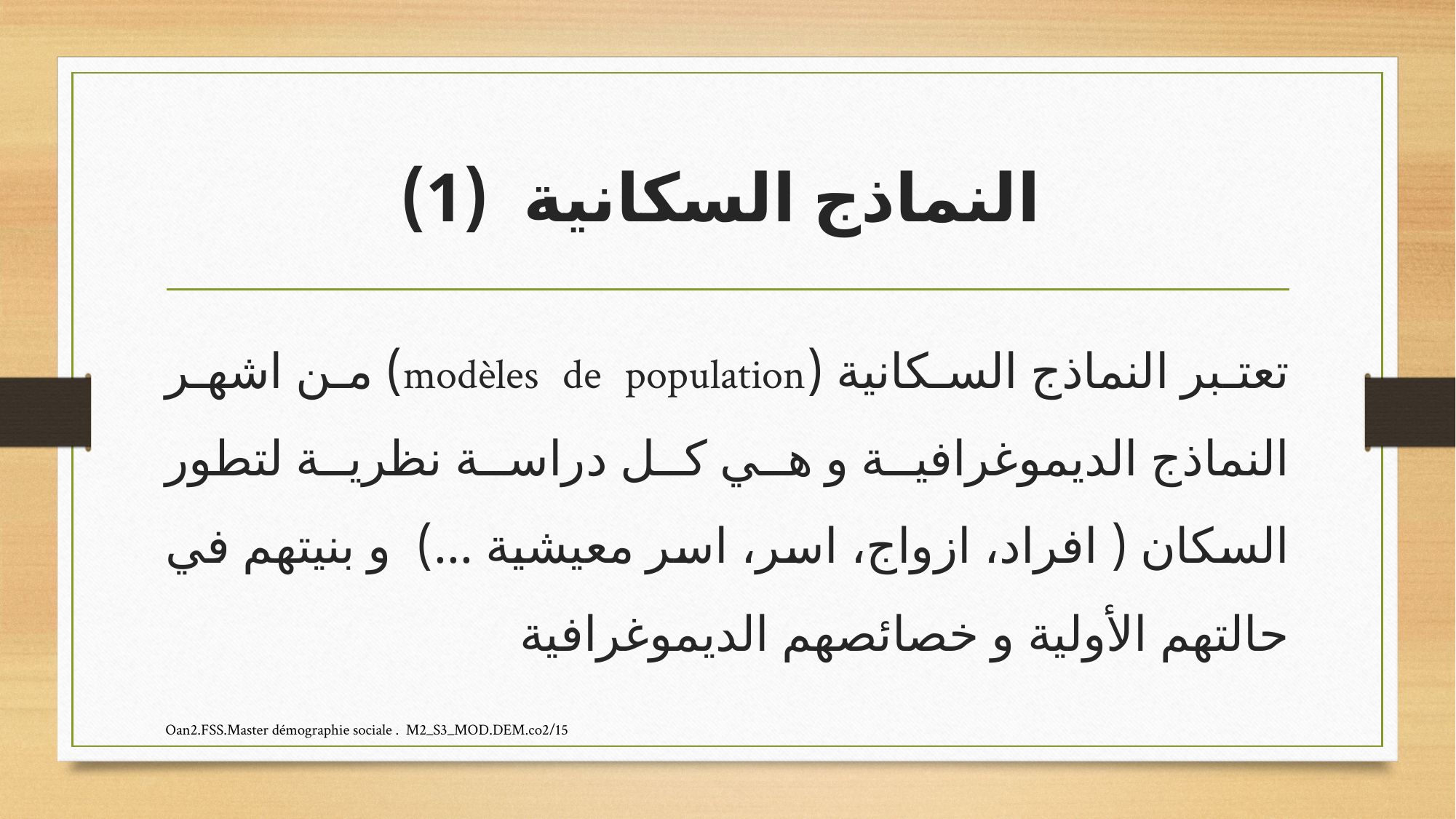

# النماذج السكانية  (1)
تعتبر النماذج السكانية (modèles de population) من اشهر النماذج الديموغرافية و هي كل دراسة نظرية لتطور السكان ( افراد، ازواج، اسر، اسر معيشية ...)  و بنيتهم في حالتهم الأولية و خصائصهم الديموغرافية
Oan2.FSS.Master démographie sociale .  M2_S3_MOD.DEM.co2/15